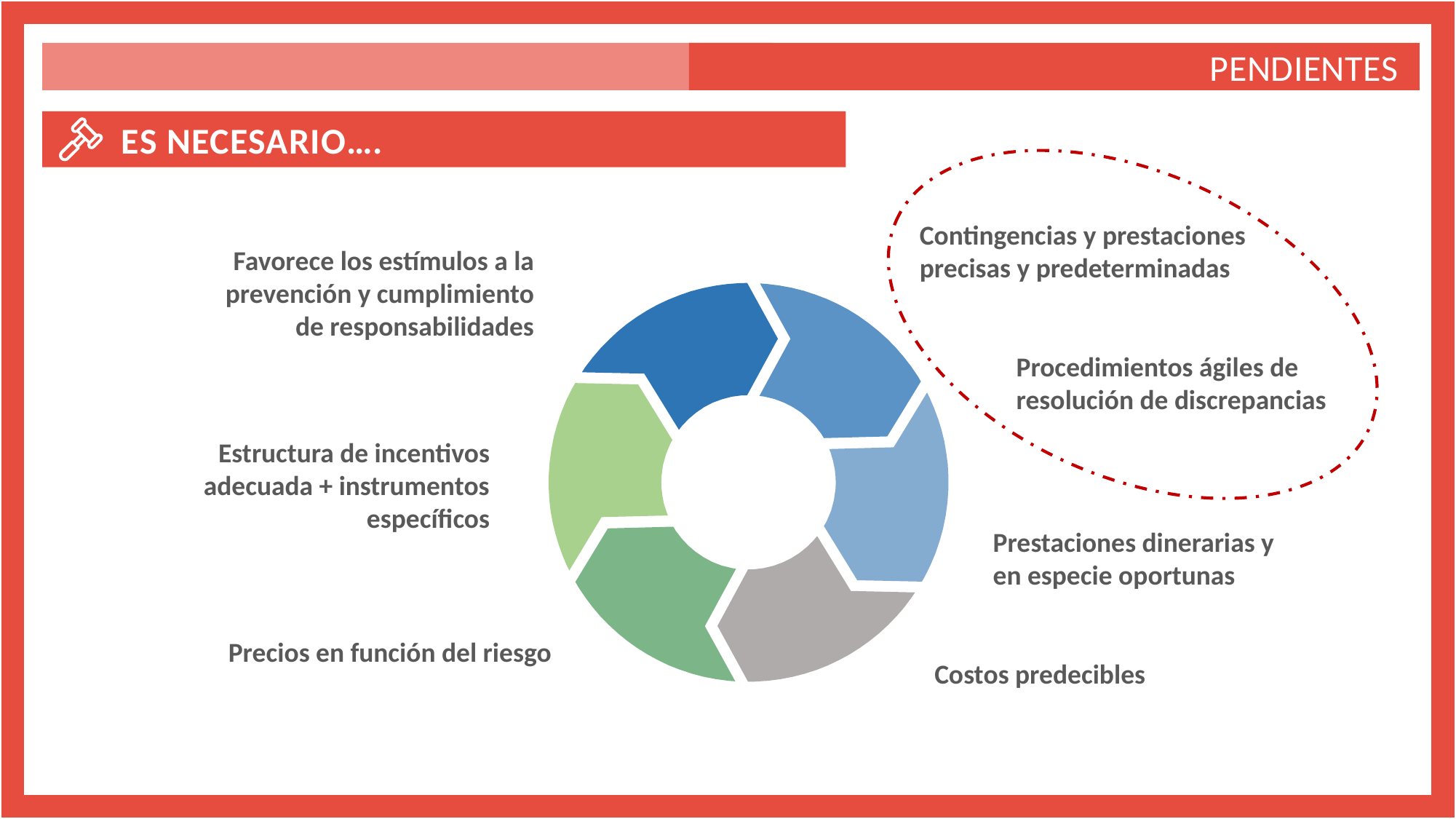

PENDIENTES
       ES NECESARIO….

Contingencias y prestaciones precisas y predeterminadas
Favorece los estímulos a la prevención y cumplimiento de responsabilidades

Procedimientos ágiles de resolución de discrepancias
Estructura de incentivos adecuada + instrumentos específicos
Prestaciones dinerarias y en especie oportunas
Precios en función del riesgo
Costos predecibles